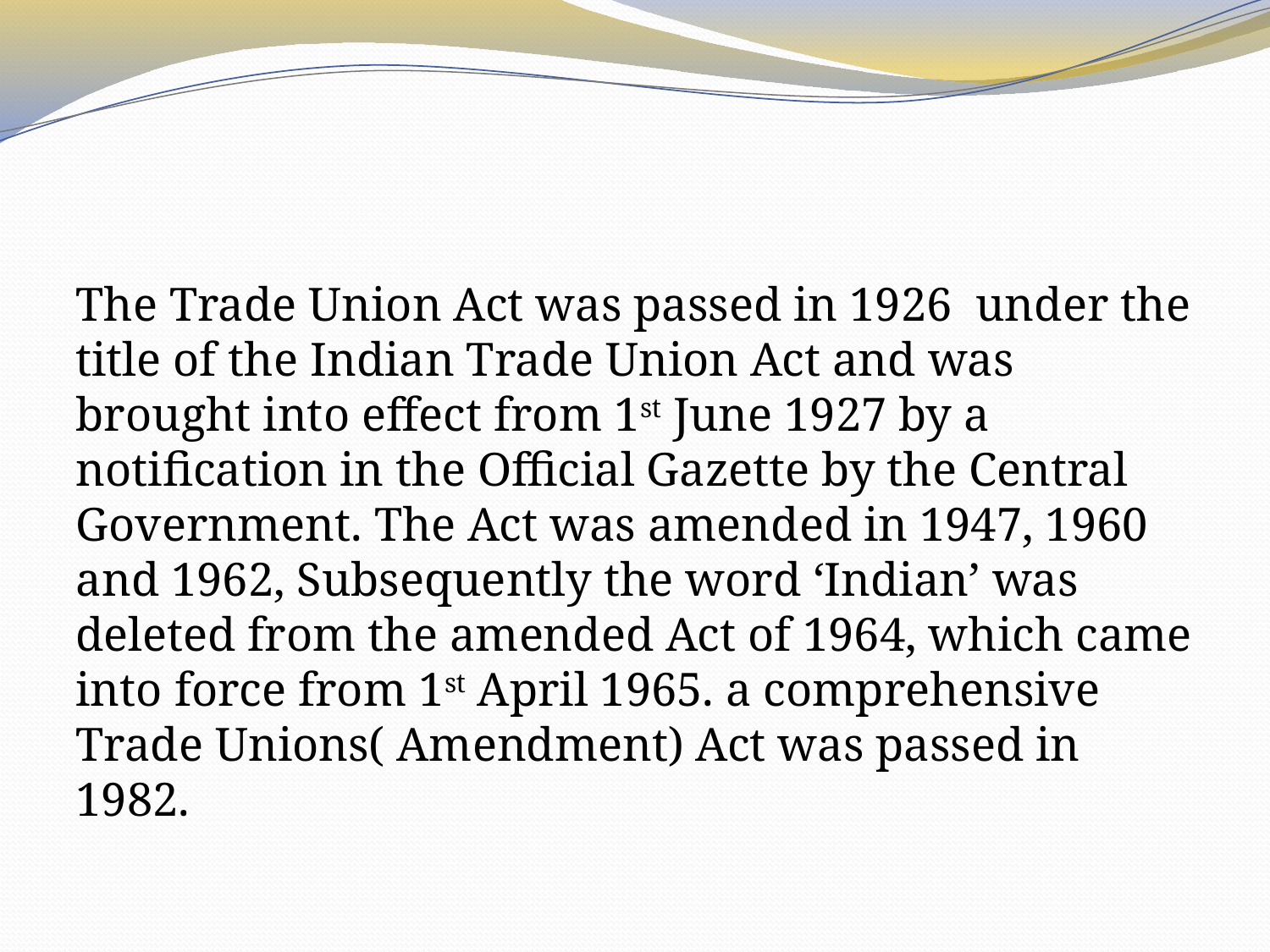

#
The Trade Union Act was passed in 1926  under the title of the Indian Trade Union Act and was brought into effect from 1st June 1927 by a notification in the Official Gazette by the Central Government. The Act was amended in 1947, 1960 and 1962, Subsequently the word ‘Indian’ was deleted from the amended Act of 1964, which came into force from 1st April 1965. a comprehensive Trade Unions( Amendment) Act was passed in 1982.